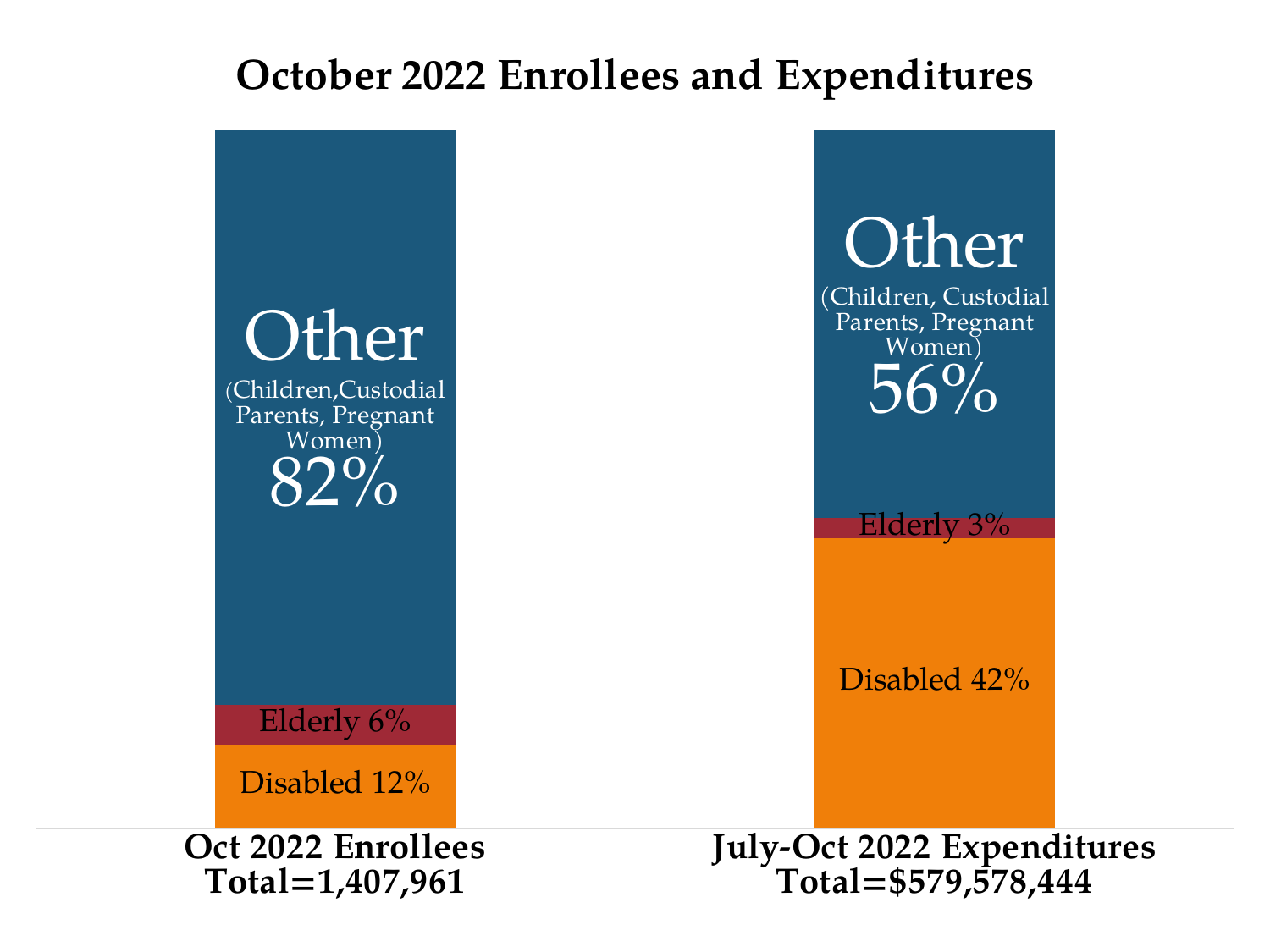

### Chart: October 2022 Enrollees and Expenditures

| Category | Disabled | Elderly | Other(children, custodial parents, pregnant women) |
|---|---|---|---|
| Oct 2022 Enrollees
Total=1,407,961 | 0.12003244408048235 | 0.05724661407524782 | 0.8227209418442698 |
| July-Oct 2022 Expenditures
Total=$579,578,444 | 0.41552383890937117 | 0.028736895190670686 | 0.5557392658999581 |
2